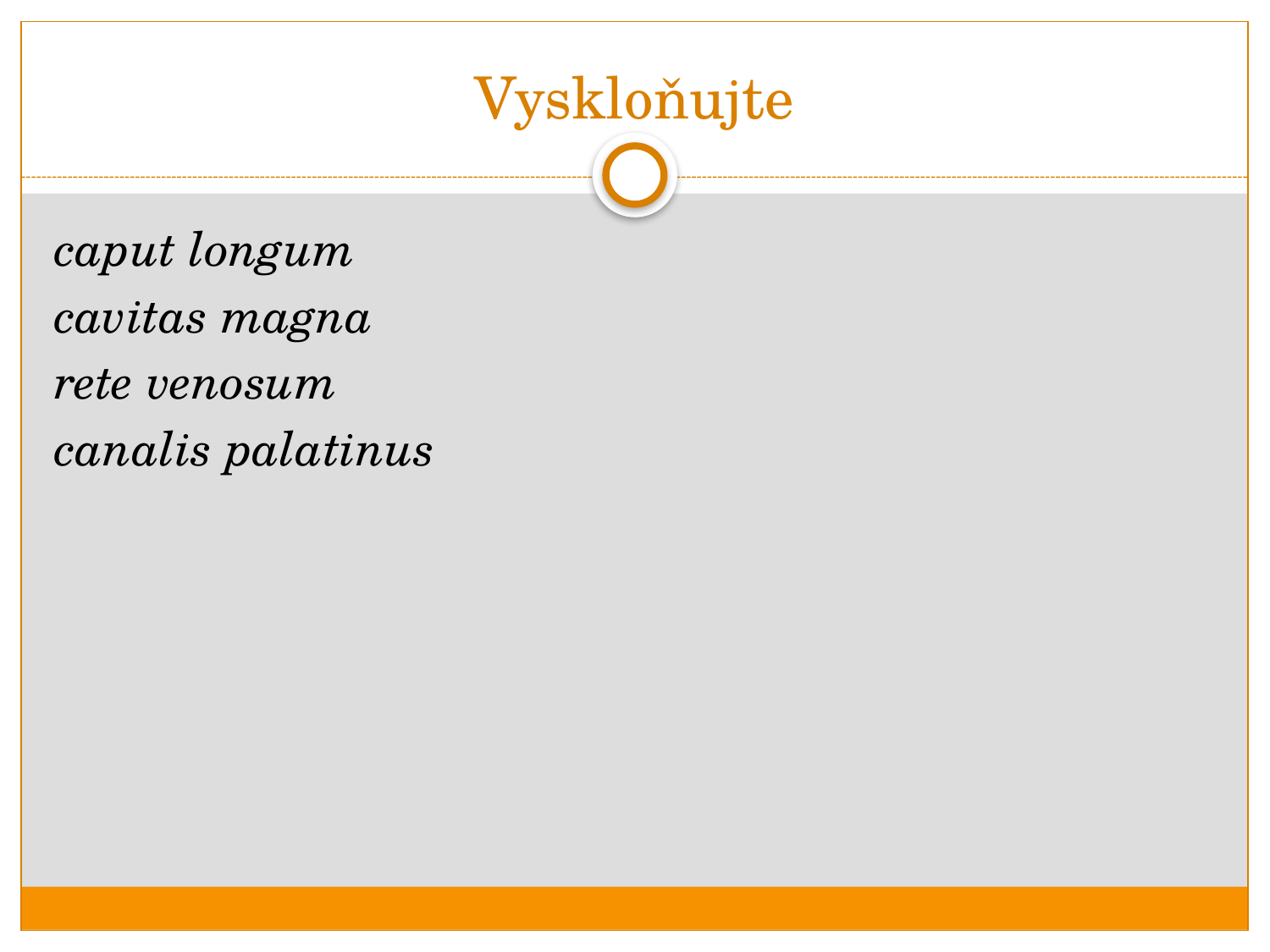

# Vyskloňujte
caput longum
cavitas magna
rete venosum
canalis palatinus